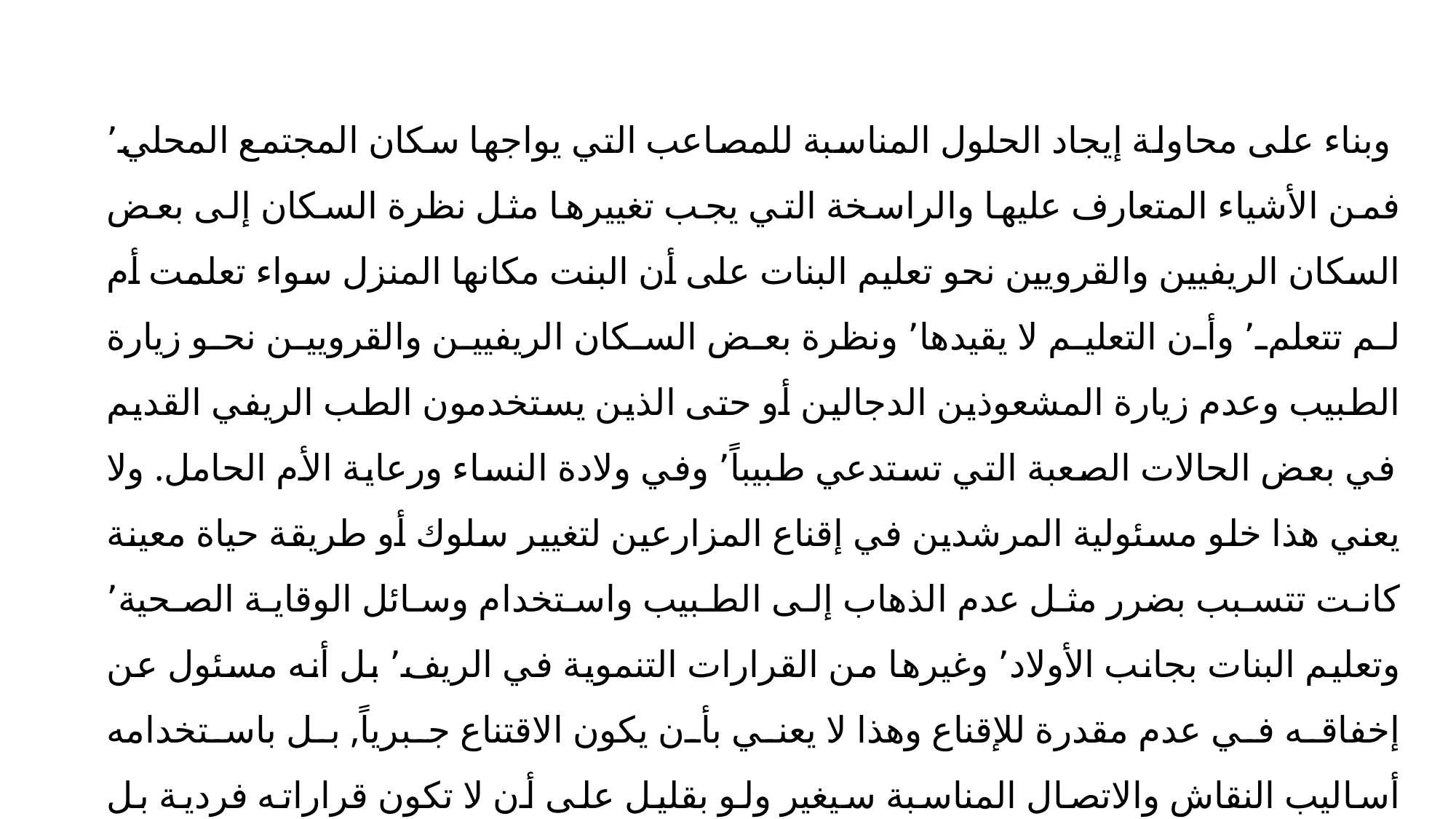

وبناء على محاولة إيجاد الحلول المناسبة للمصاعب التي يواجها سكان المجتمع المحلي٬ فمن الأشياء المتعارف عليها والراسخة التي يجب تغييرها مثل نظرة السكان إلى بعض السكان الريفيين والقرويين نحو تعليم البنات على أن البنت مكانها المنزل سواء تعلمت أم لم تتعلم٬ وأن التعليم لا يقيدها٬ ونظرة بعض السكان الريفيين والقرويين نحو زيارة الطبيب وعدم زيارة المشعوذين الدجالين أو حتى الذين يستخدمون الطب الريفي القديم في بعض الحالات الصعبة التي تستدعي طبيباً٬ وفي ولادة النساء ورعاية الأم الحامل. ولا يعني هذا خلو مسئولية المرشدين في إقناع المزارعين لتغيير سلوك أو طريقة حياة معينة كانت تتسبب بضرر مثل عدم الذهاب إلى الطبيب واستخدام وسائل الوقاية الصحية٬ وتعليم البنات بجانب الأولاد٬ وغيرها من القرارات التنموية في الريف٬ بل أنه مسئول عن إخفاقه في عدم مقدرة للإقناع وهذا لا يعني بأن يكون الاقتناع جبرياً, بل باستخدامه أساليب النقاش والاتصال المناسبة سيغير ولو بقليل على أن لا تكون قراراته فردية بل تكون نابعة من برنامج تنموي مخطط.